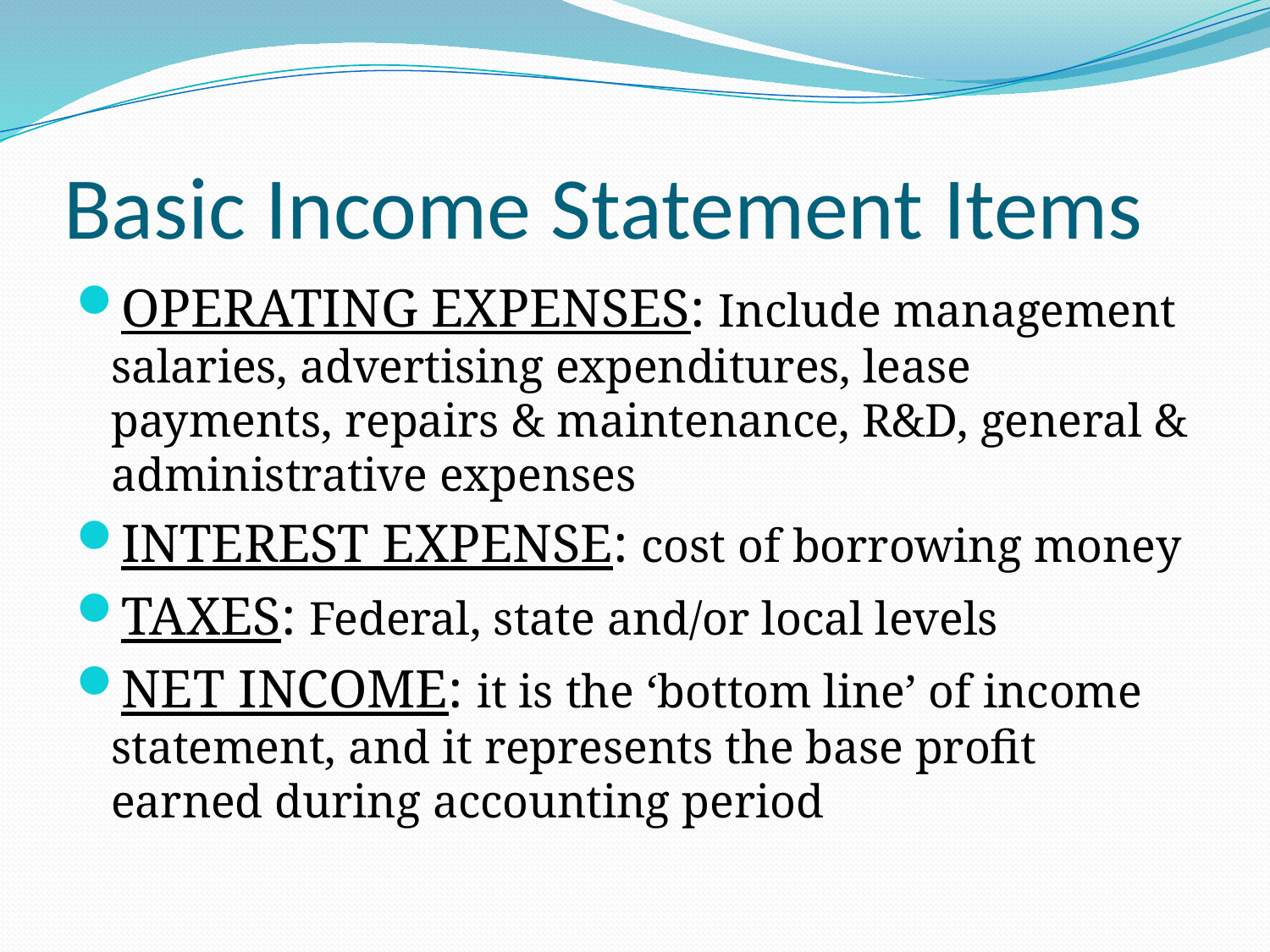

# Basic Income Statement Items
OPERATING EXPENSES: Include management salaries, advertising expenditures, lease payments, repairs & maintenance, R&D, general & administrative expenses
INTEREST EXPENSE: cost of borrowing money
TAXES: Federal, state and/or local levels
NET INCOME: it is the ‘bottom line’ of income statement, and it represents the base profit earned during accounting period